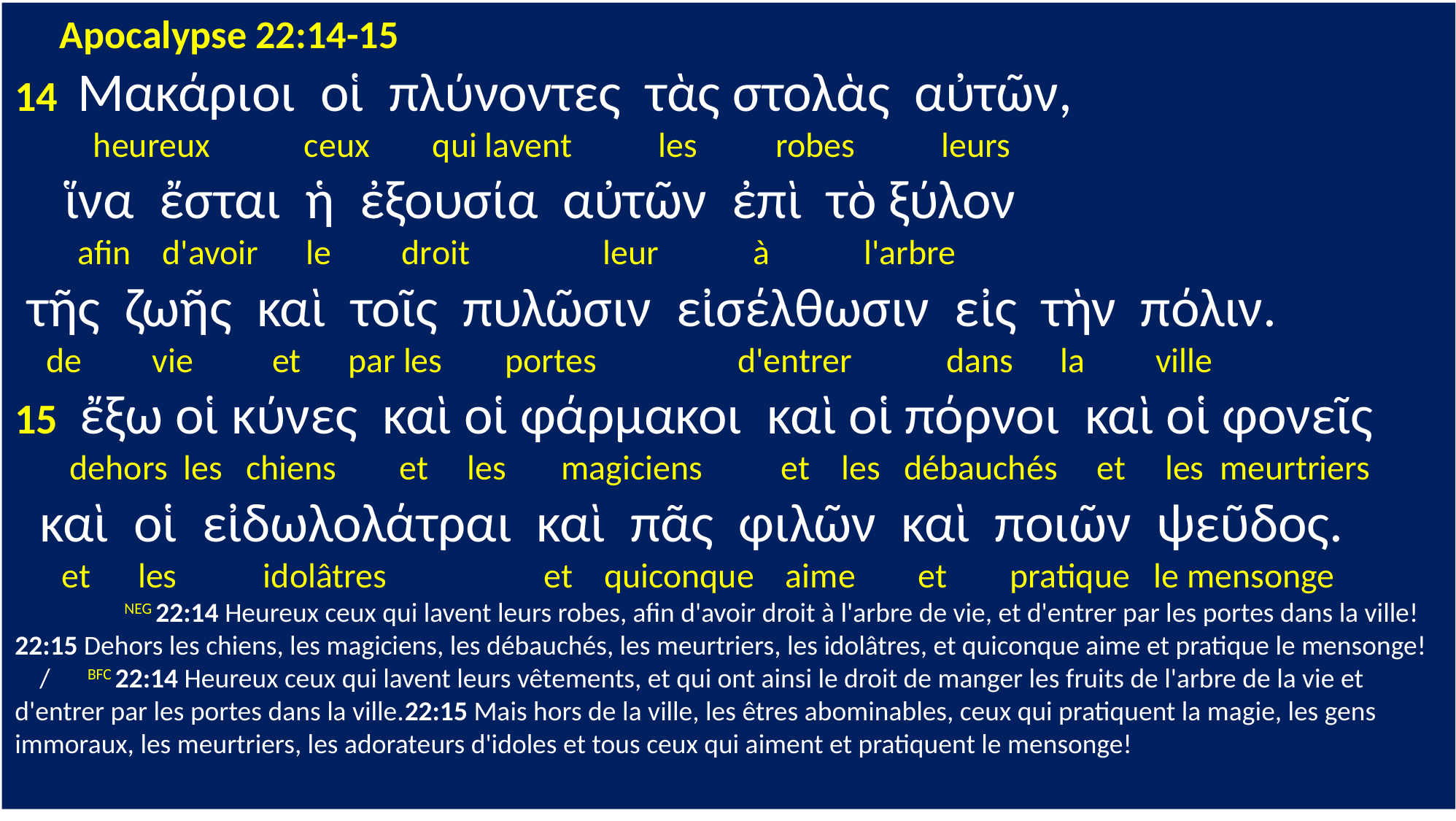

Apocalypse 22:14-15
14  Μακάριοι  οἱ  πλύνοντες  τὰς στολὰς  αὐτῶν,
          heureux            ceux        qui lavent           les          robes           leurs
    ἵνα  ἔσται  ἡ  ἐξουσία  αὐτῶν  ἐπὶ  τὸ ξύλον
        afin    d'avoir      le         droit                 leur            à            l'arbre
 τῆς  ζωῆς  καὶ  τοῖς  πυλῶσιν  εἰσέλθωσιν  εἰς  τὴν  πόλιν.
    de         vie          et      par les        portes                  d'entrer            dans      la         ville
15  ἔξω οἱ κύνες  καὶ οἱ φάρμακοι  καὶ οἱ πόρνοι  καὶ οἱ φονεῖς
       dehors  les   chiens        et     les       magiciens          et    les   débauchés     et     les  meurtriers
  καὶ  οἱ  εἰδωλολάτραι  καὶ  πᾶς  φιλῶν  καὶ  ποιῶν  ψεῦδος.
      et      les           idolâtres                    et    quiconque    aime        et        pratique   le mensonge
	NEG 22:14 Heureux ceux qui lavent leurs robes, afin d'avoir droit à l'arbre de vie, et d'entrer par les portes dans la ville! 22:15 Dehors les chiens, les magiciens, les débauchés, les meurtriers, les idolâtres, et quiconque aime et pratique le mensonge!       /      BFC 22:14 Heureux ceux qui lavent leurs vêtements, et qui ont ainsi le droit de manger les fruits de l'arbre de la vie et d'entrer par les portes dans la ville.22:15 Mais hors de la ville, les êtres abominables, ceux qui pratiquent la magie, les gens immoraux, les meurtriers, les adorateurs d'idoles et tous ceux qui aiment et pratiquent le mensonge!